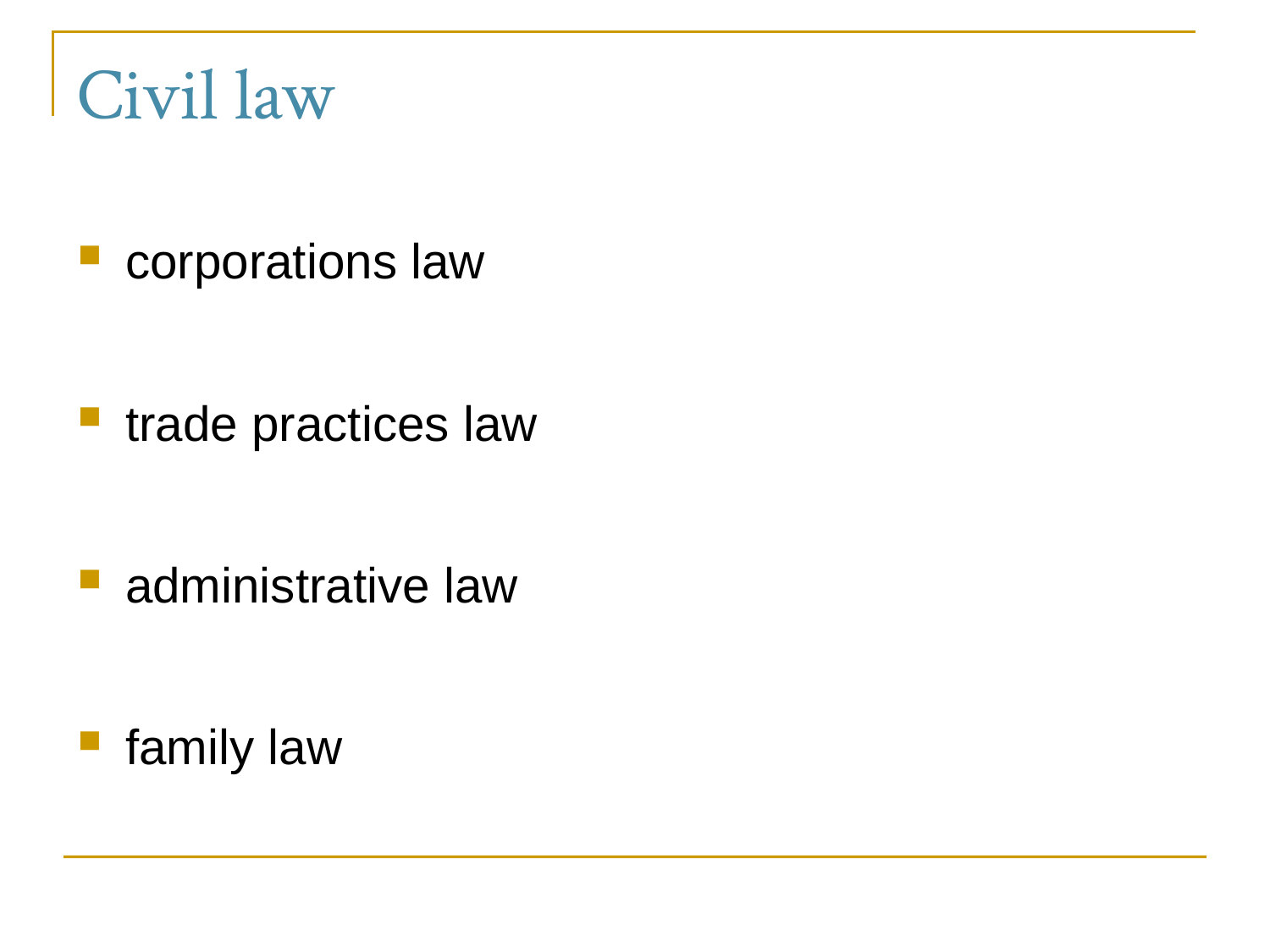

# Civil law
corporations law

trade practices law

administrative law

family law